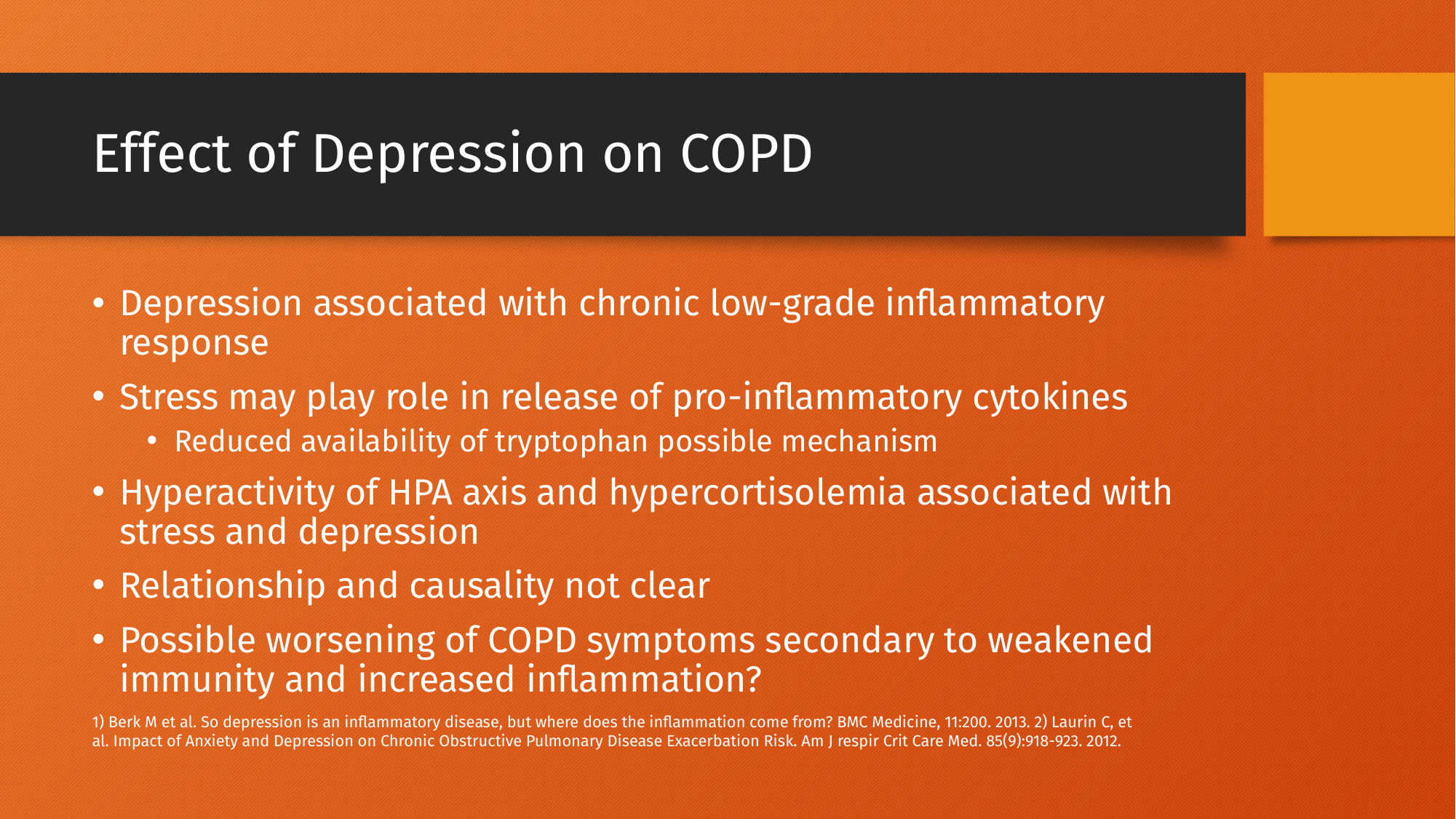

# Effect of Depression on COPD
Depression associated with chronic low-grade inflammatory response
Stress may play role in release of pro-inflammatory cytokines
Reduced availability of tryptophan possible mechanism
Hyperactivity of HPA axis and hypercortisolemia associated with stress and depression
Relationship and causality not clear
Possible worsening of COPD symptoms secondary to weakened immunity and increased inflammation?

1) Berk M et al. So depression is an inflammatory disease, but where does the inflammation come from? BMC Medicine, 11:200. 2013. 2) Laurin C, et al. Impact of Anxiety and Depression on Chronic Obstructive Pulmonary Disease Exacerbation Risk. Am J respir Crit Care Med. 85(9):918-923. 2012.